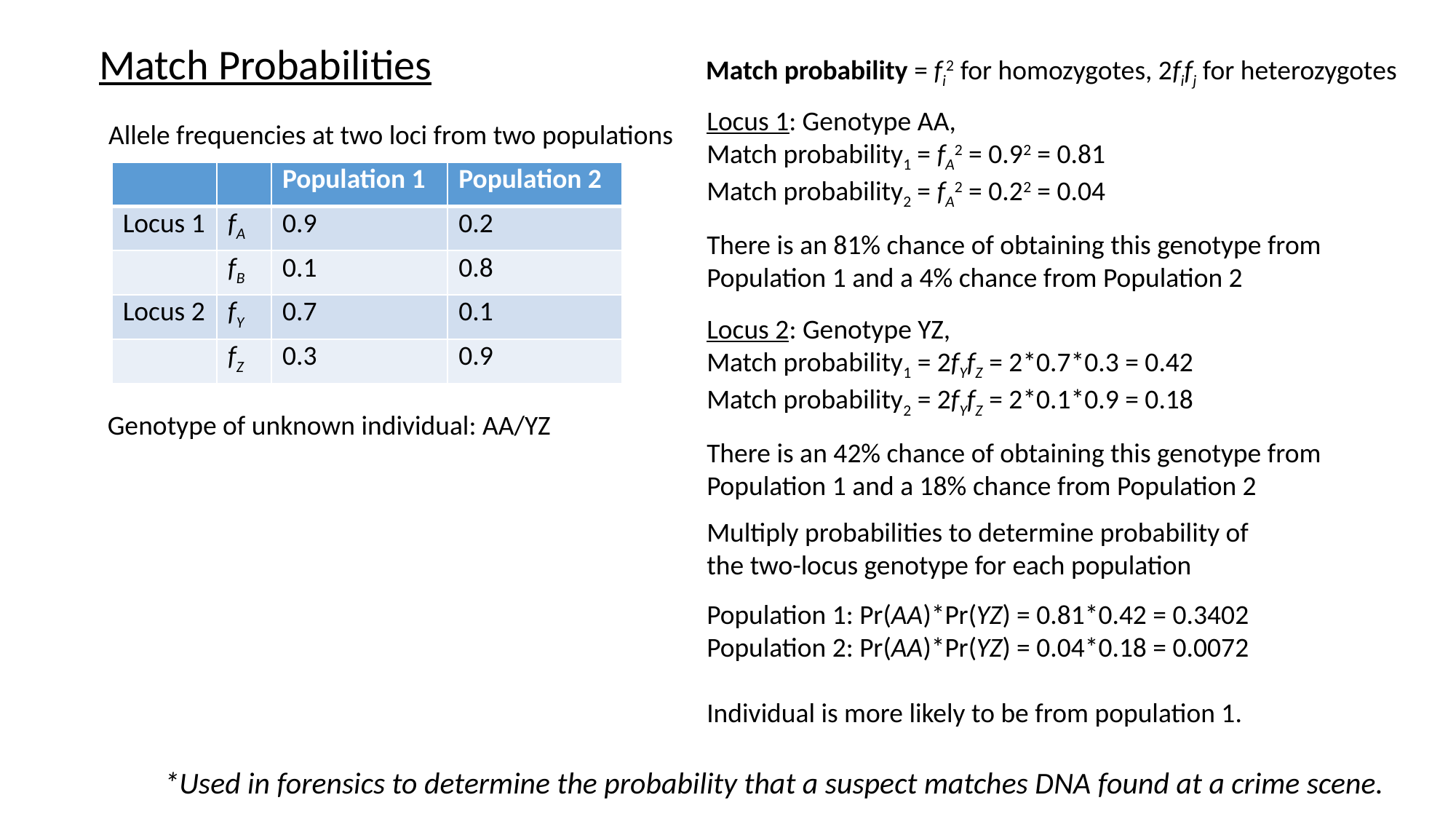

Match Probabilities
Match probability = fi2 for homozygotes, 2fifj for heterozygotes
Locus 1: Genotype AA,
Match probability1 = fA2 = 0.92 = 0.81
Match probability2 = fA2 = 0.22 = 0.04

There is an 81% chance of obtaining this genotype from Population 1 and a 4% chance from Population 2
Allele frequencies at two loci from two populations
|  |  | Population 1 | Population 2 |
| --- | --- | --- | --- |
| Locus 1 | fA | 0.9 | 0.2 |
|  | fB | 0.1 | 0.8 |
| Locus 2 | fY | 0.7 | 0.1 |
|  | fZ | 0.3 | 0.9 |
Locus 2: Genotype YZ,
Match probability1 = 2fYfZ = 2*0.7*0.3 = 0.42
Match probability2 = 2fYfZ = 2*0.1*0.9 = 0.18

There is an 42% chance of obtaining this genotype from Population 1 and a 18% chance from Population 2
Genotype of unknown individual: AA/YZ
Multiply probabilities to determine probability of the two-locus genotype for each population

Population 1: Pr(AA)*Pr(YZ) = 0.81*0.42 = 0.3402
Population 2: Pr(AA)*Pr(YZ) = 0.04*0.18 = 0.0072

Individual is more likely to be from population 1.

*Used in forensics to determine the probability that a suspect matches DNA found at a crime scene.